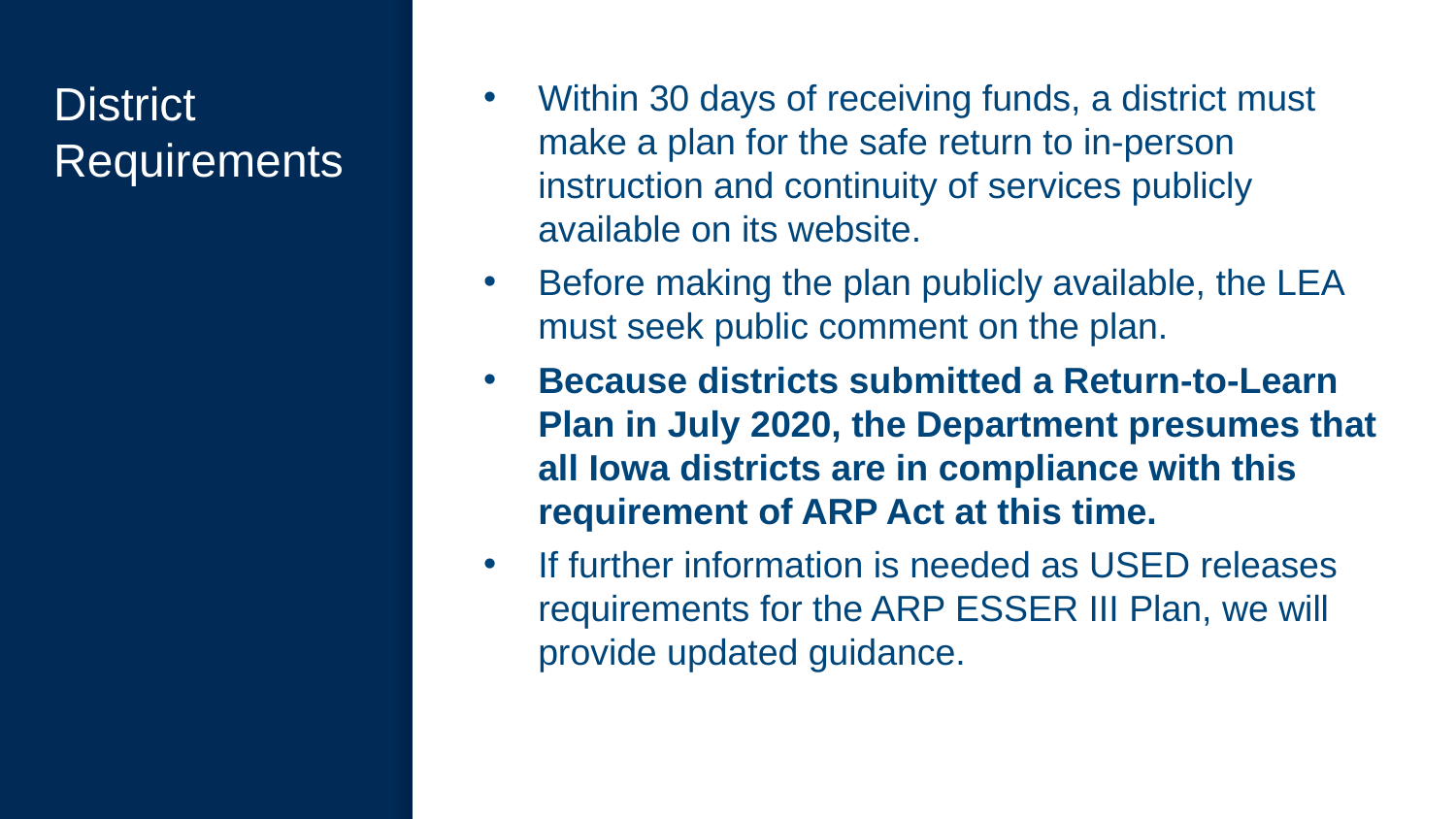

# District Requirements
Within 30 days of receiving funds, a district must make a plan for the safe return to in-person instruction and continuity of services publicly available on its website.
Before making the plan publicly available, the LEA must seek public comment on the plan.
Because districts submitted a Return-to-Learn Plan in July 2020, the Department presumes that all Iowa districts are in compliance with this requirement of ARP Act at this time.
If further information is needed as USED releases requirements for the ARP ESSER III Plan, we will provide updated guidance.